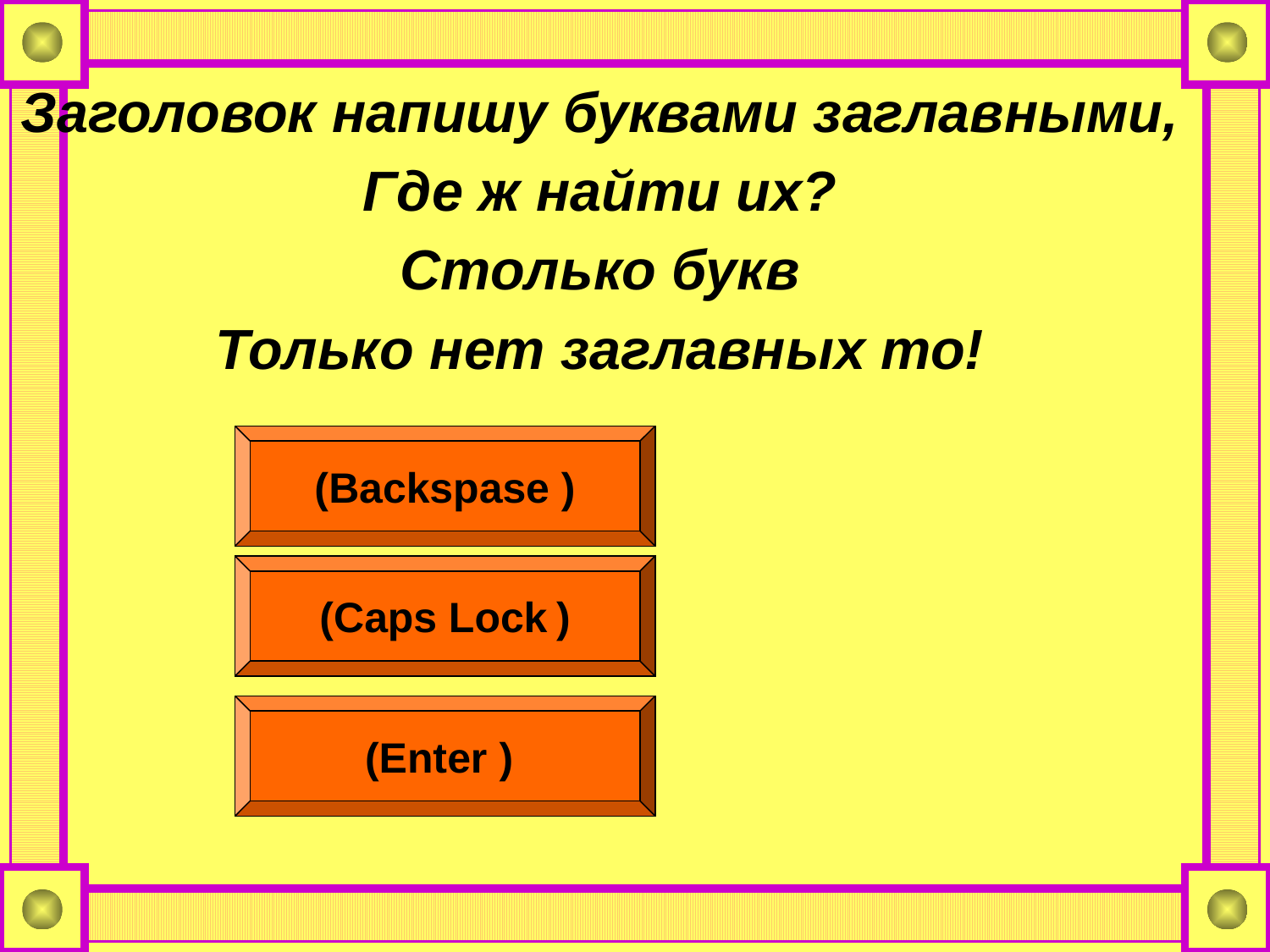

Заголовок напишу буквами заглавными,
Где ж найти их?
Столько букв
Только нет заглавных то!

(Backspase )
(Caps Lock )
(Enter )